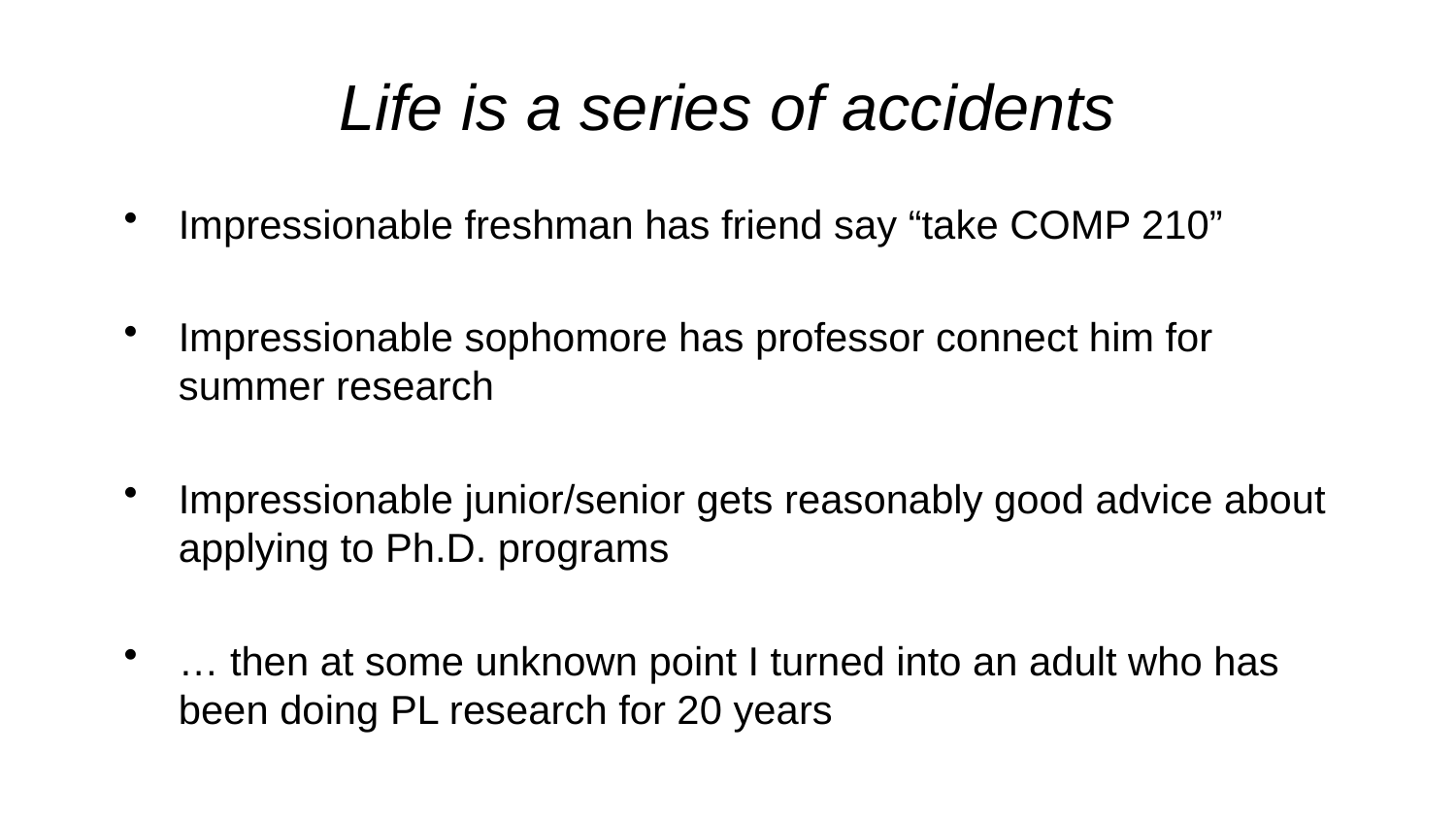

# Life is a series of accidents
Impressionable freshman has friend say “take COMP 210”

Impressionable sophomore has professor connect him for summer research

Impressionable junior/senior gets reasonably good advice about applying to Ph.D. programs

… then at some unknown point I turned into an adult who has been doing PL research for 20 years